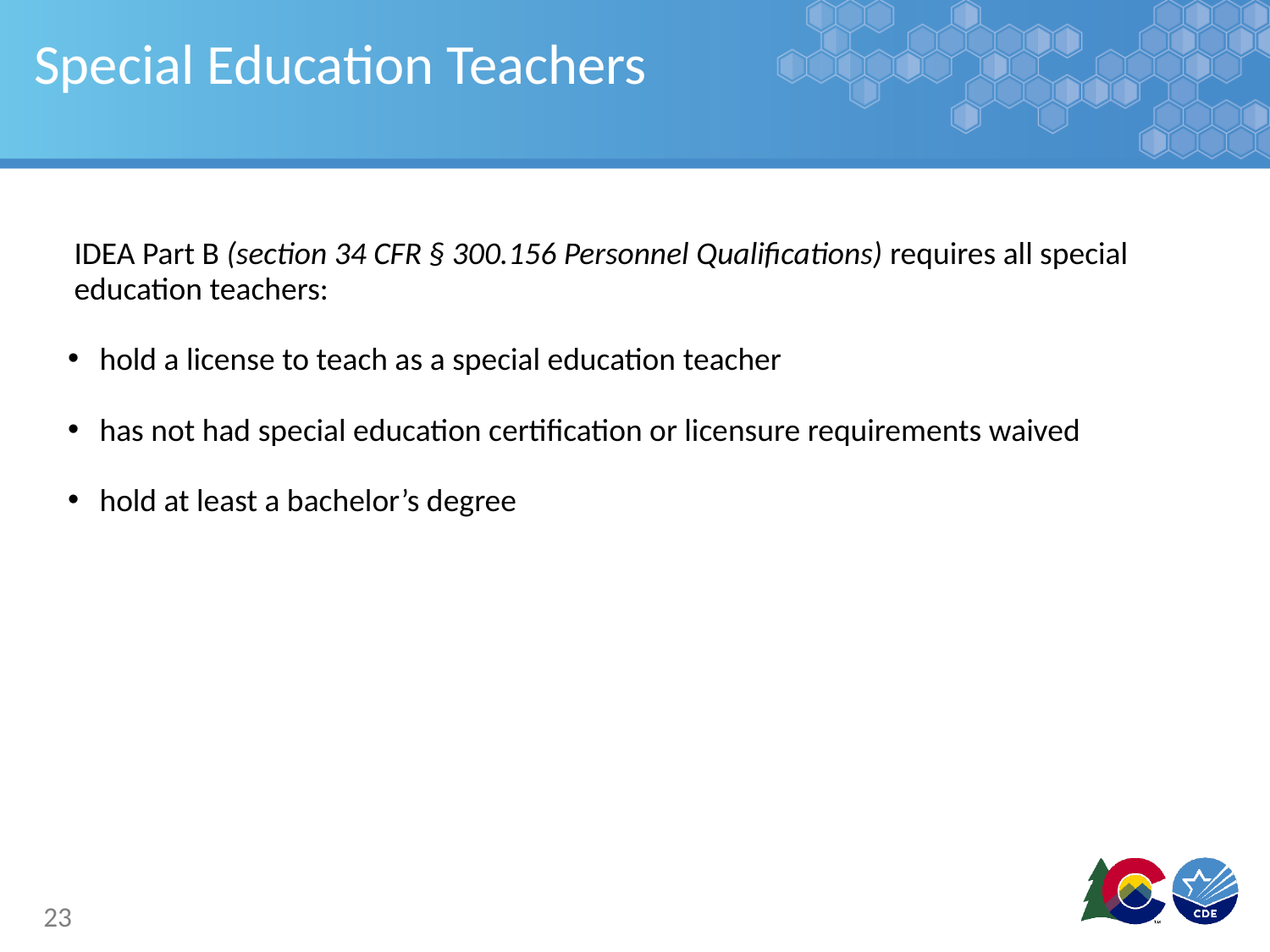

# Special Education Teachers
IDEA Part B (section 34 CFR § 300.156 Personnel Qualifications) requires all special education teachers:

hold a license to teach as a special education teacher

has not had special education certification or licensure requirements waived

hold at least a bachelor’s degree

23